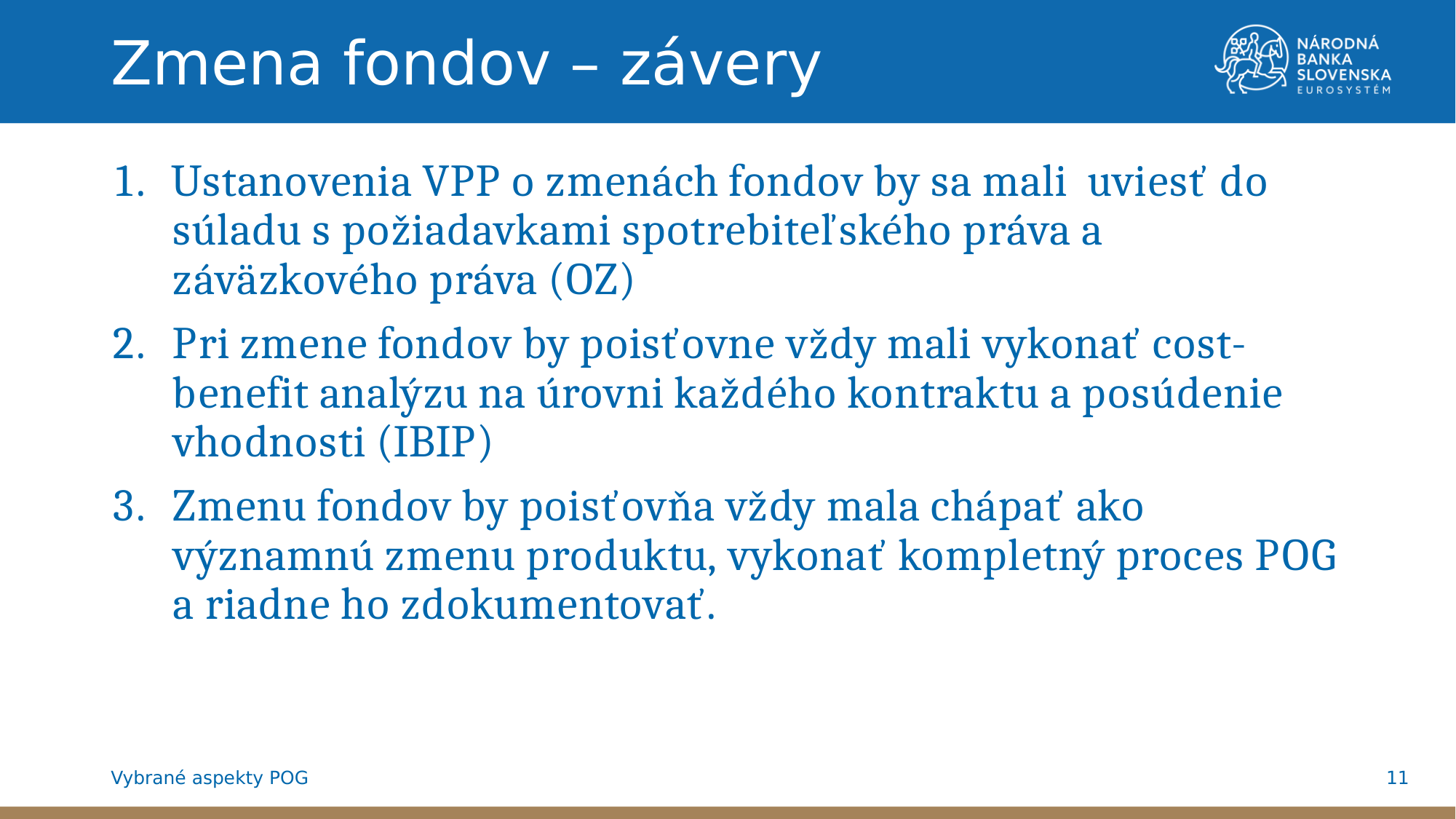

Zmena fondov – závery
Ustanovenia VPP o zmenách fondov by sa mali  uviesť do súladu s požiadavkami spotrebiteľského práva a záväzkového práva (OZ)
Pri zmene fondov by poisťovne vždy mali vykonať cost-benefit analýzu na úrovni každého kontraktu a posúdenie vhodnosti (IBIP)
Zmenu fondov by poisťovňa vždy mala chápať ako významnú zmenu produktu, vykonať kompletný proces POG a riadne ho zdokumentovať.

11
Vybrané aspekty POG